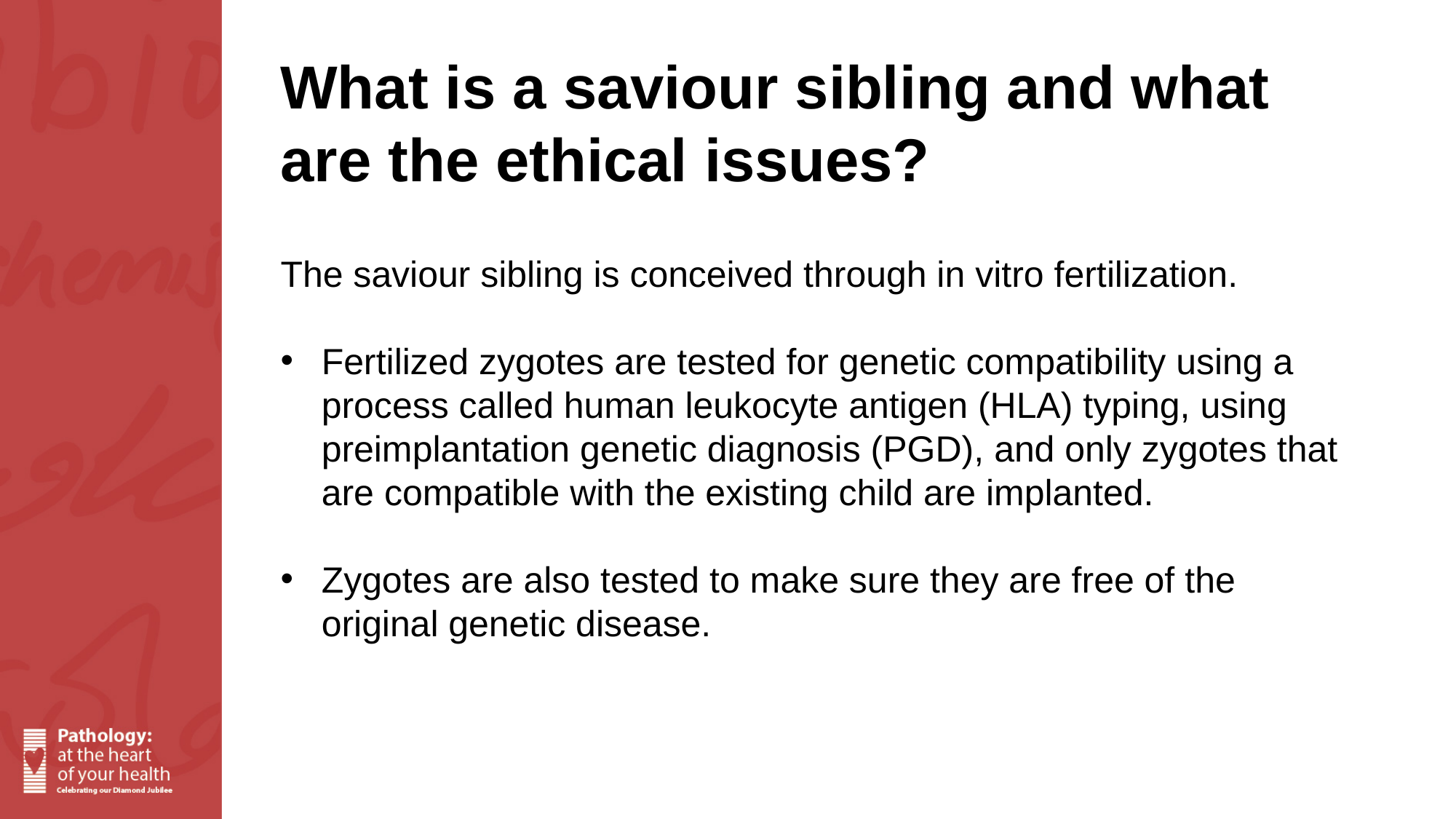

What is a saviour sibling and what are the ethical issues?
The saviour sibling is conceived through in vitro fertilization.

Fertilized zygotes are tested for genetic compatibility using a process called human leukocyte antigen (HLA) typing, using preimplantation genetic diagnosis (PGD), and only zygotes that are compatible with the existing child are implanted.

Zygotes are also tested to make sure they are free of the original genetic disease.